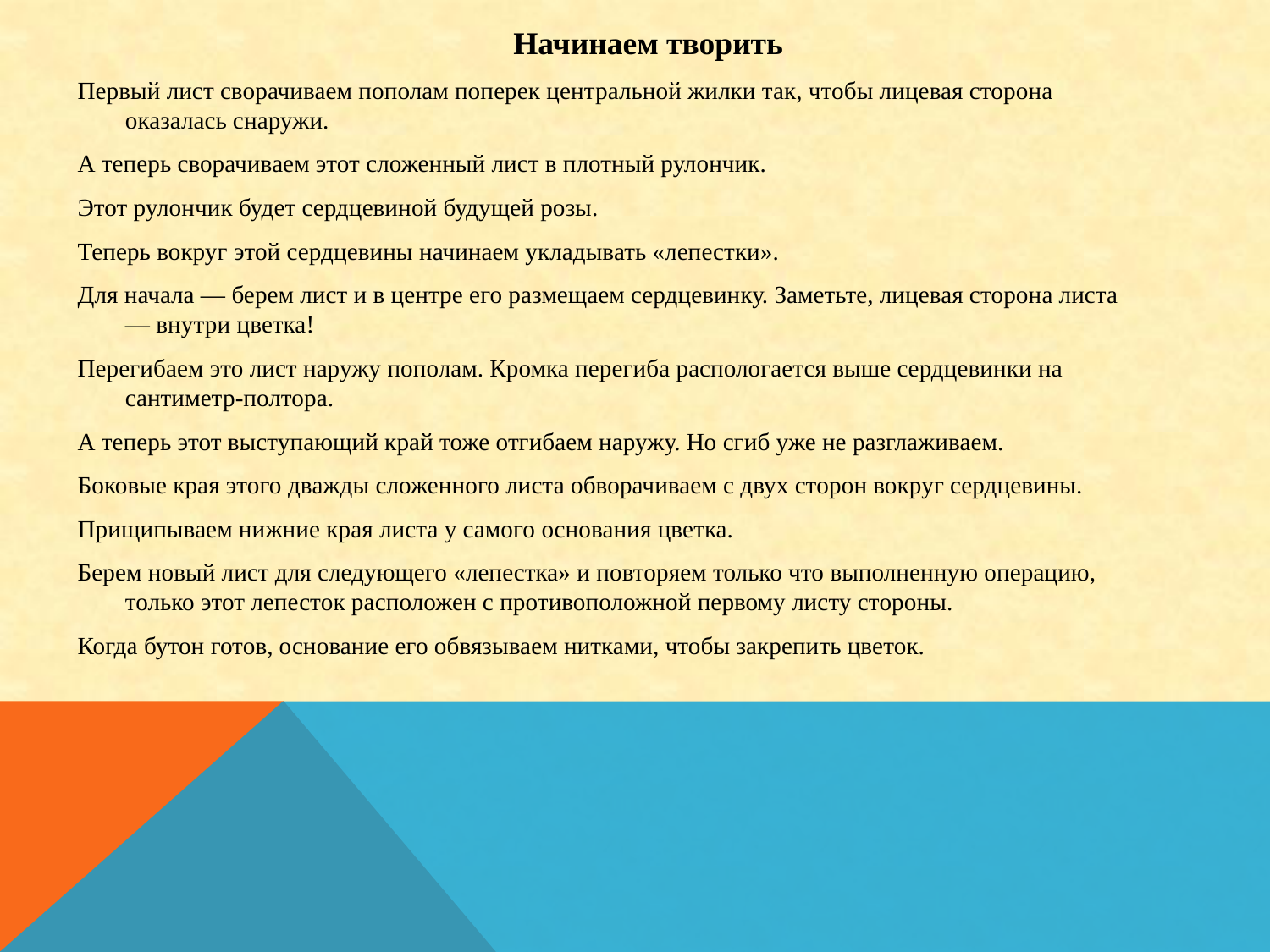

Начинаем творить
Первый лист сворачиваем пополам поперек центральной жилки так, чтобы лицевая сторона оказалась снаружи.
А теперь сворачиваем этот сложенный лист в плотный рулончик.
Этот рулончик будет сердцевиной будущей розы.
Теперь вокруг этой сердцевины начинаем укладывать «лепестки».
Для начала — берем лист и в центре его размещаем сердцевинку. Заметьте, лицевая сторона листа — внутри цветка!
Перегибаем это лист наружу пополам. Кромка перегиба распологается выше сердцевинки на сантиметр-полтора.
А теперь этот выступающий край тоже отгибаем наружу. Но сгиб уже не разглаживаем.
Боковые края этого дважды сложенного листа обворачиваем с двух сторон вокруг сердцевины.
Прищипываем нижние края листа у самого основания цветка.
Берем новый лист для следующего «лепестка» и повторяем только что выполненную операцию, только этот лепесток расположен с противоположной первому листу стороны.
Когда бутон готов, основание его обвязываем нитками, чтобы закрепить цветок.